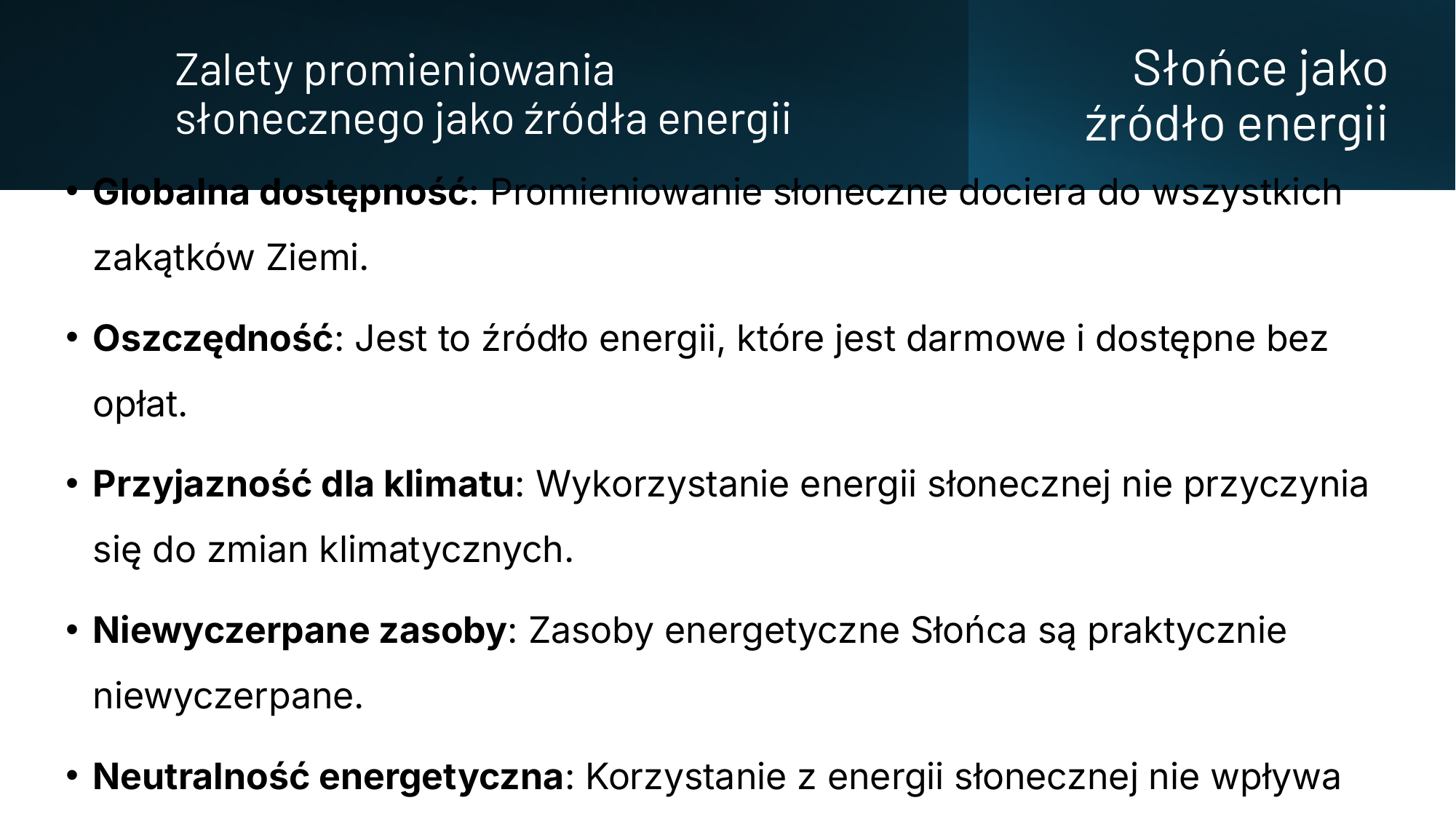

Zalety promieniowania słonecznego jako źródła energii
# Słońce jako źródło energii
Globalna dostępność: Promieniowanie słoneczne dociera do wszystkich zakątków Ziemi.
Oszczędność: Jest to źródło energii, które jest darmowe i dostępne bez opłat.
Przyjazność dla klimatu: Wykorzystanie energii słonecznej nie przyczynia się do zmian klimatycznych.
Niewyczerpane zasoby: Zasoby energetyczne Słońca są praktycznie niewyczerpane.
Neutralność energetyczna: Korzystanie z energii słonecznej nie wpływa negatywnie na bilans energetyczny Ziemi.